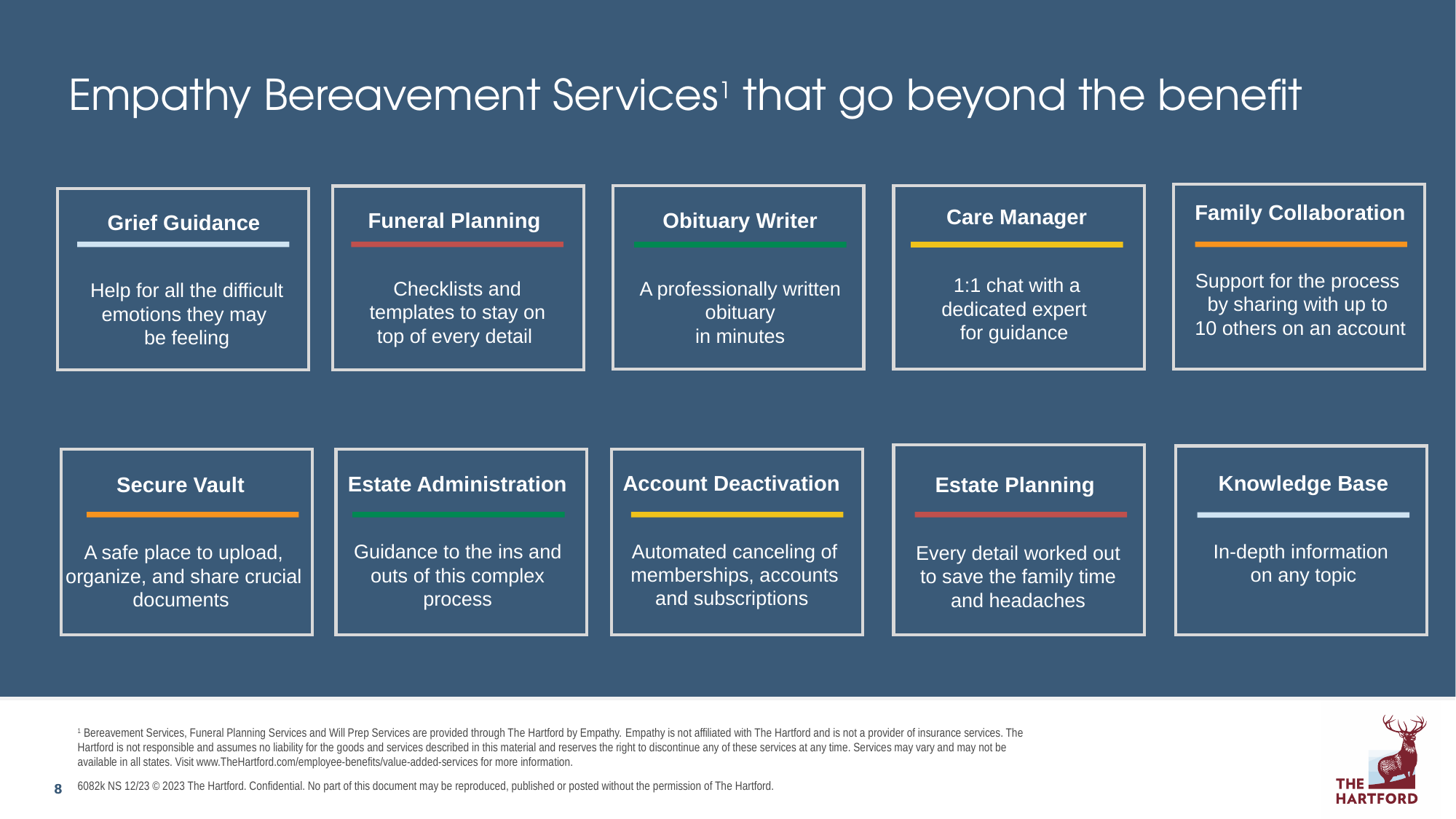

Empathy Bereavement Services1 that go beyond the benefit

Family Collaboration

Support for the process
by sharing with up to
10 others on an account
Care Manager

1:1 chat with a dedicated expert
for guidance
Funeral Planning

Checklists and templates to stay on top of every detail
Obituary Writer

A professionally written obituary
 in minutes
Grief Guidance

Help for all the difficult emotions they may
be feeling

Account Deactivation

Automated canceling of memberships, accounts and subscriptions
Knowledge Base

In-depth information
on any topic
Estate Administration

Guidance to the ins and outs of this complex process
Secure Vault

A safe place to upload, organize, and share crucial documents
Estate Planning

Every detail worked out to save the family time and headaches

1 Bereavement Services, Funeral Planning Services and Will Prep Services are provided through The Hartford by Empathy. Empathy is not affiliated with The Hartford and is not a provider of insurance services. The Hartford is not responsible and assumes no liability for the goods and services described in this material and reserves the right to discontinue any of these services at any time. Services may vary and may not be available in all states. Visit www.TheHartford.com/employee-benefits/value-added-services for more information.
6082k NS 12/23 © 2023 The Hartford. Confidential. No part of this document may be reproduced, published or posted without the permission of The Hartford.

8
8